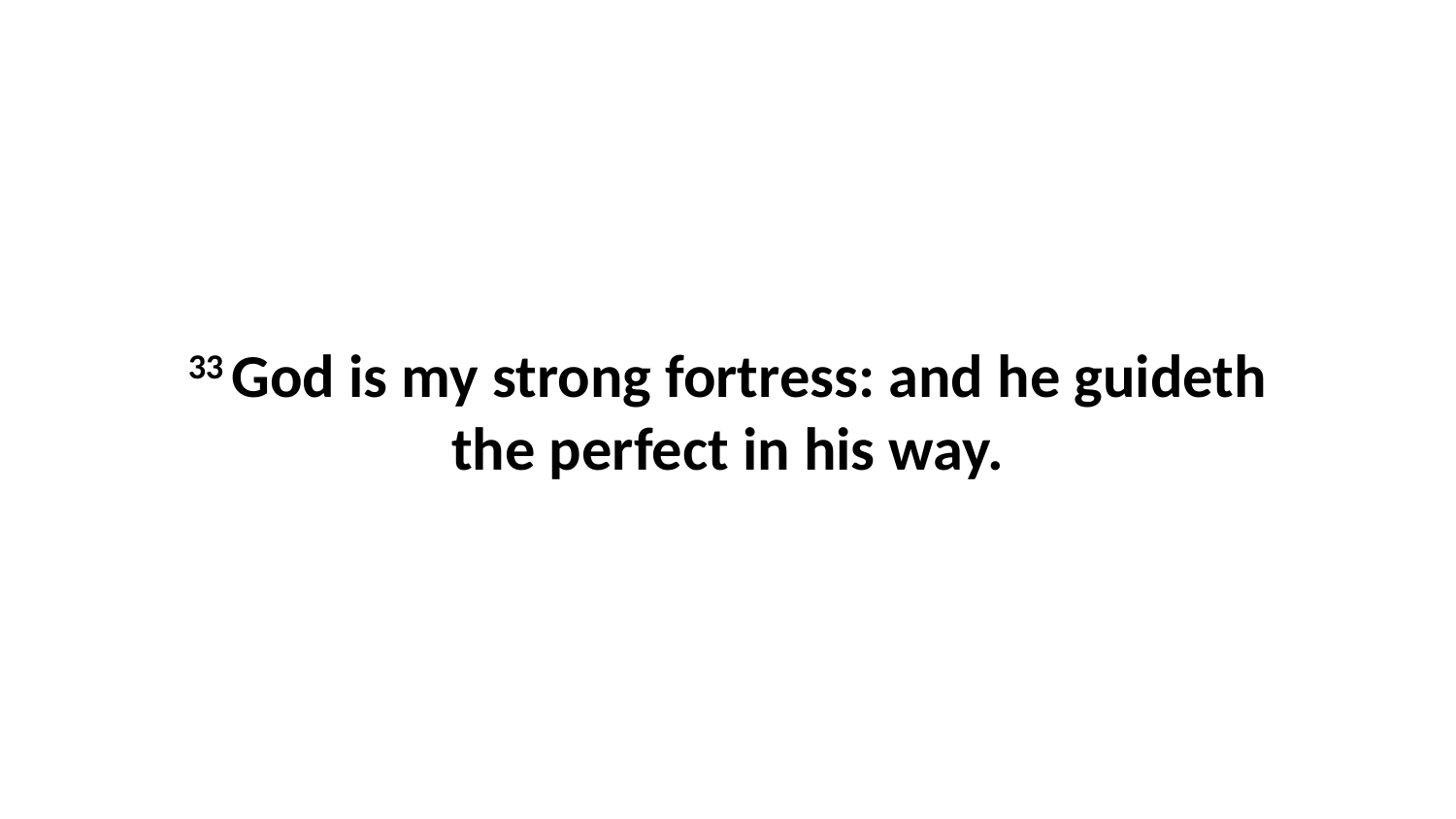

33 God is my strong fortress: and he guideth the perfect in his way.